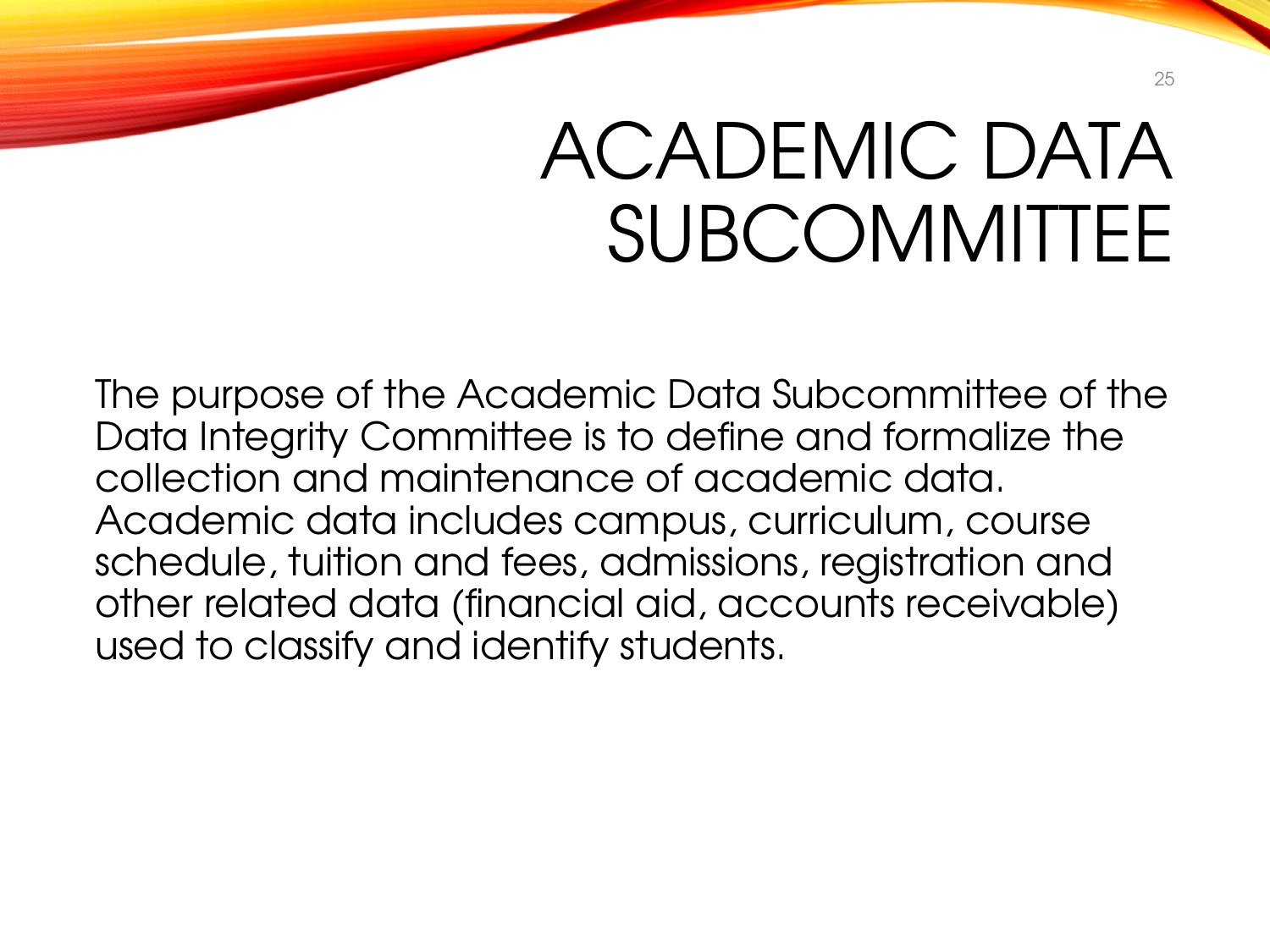

25
# Academic Data Subcommittee

The purpose of the Academic Data Subcommittee of the Data Integrity Committee is to define and formalize the collection and maintenance of academic data. Academic data includes campus, curriculum, course schedule, tuition and fees, admissions, registration and other related data (financial aid, accounts receivable) used to classify and identify students.